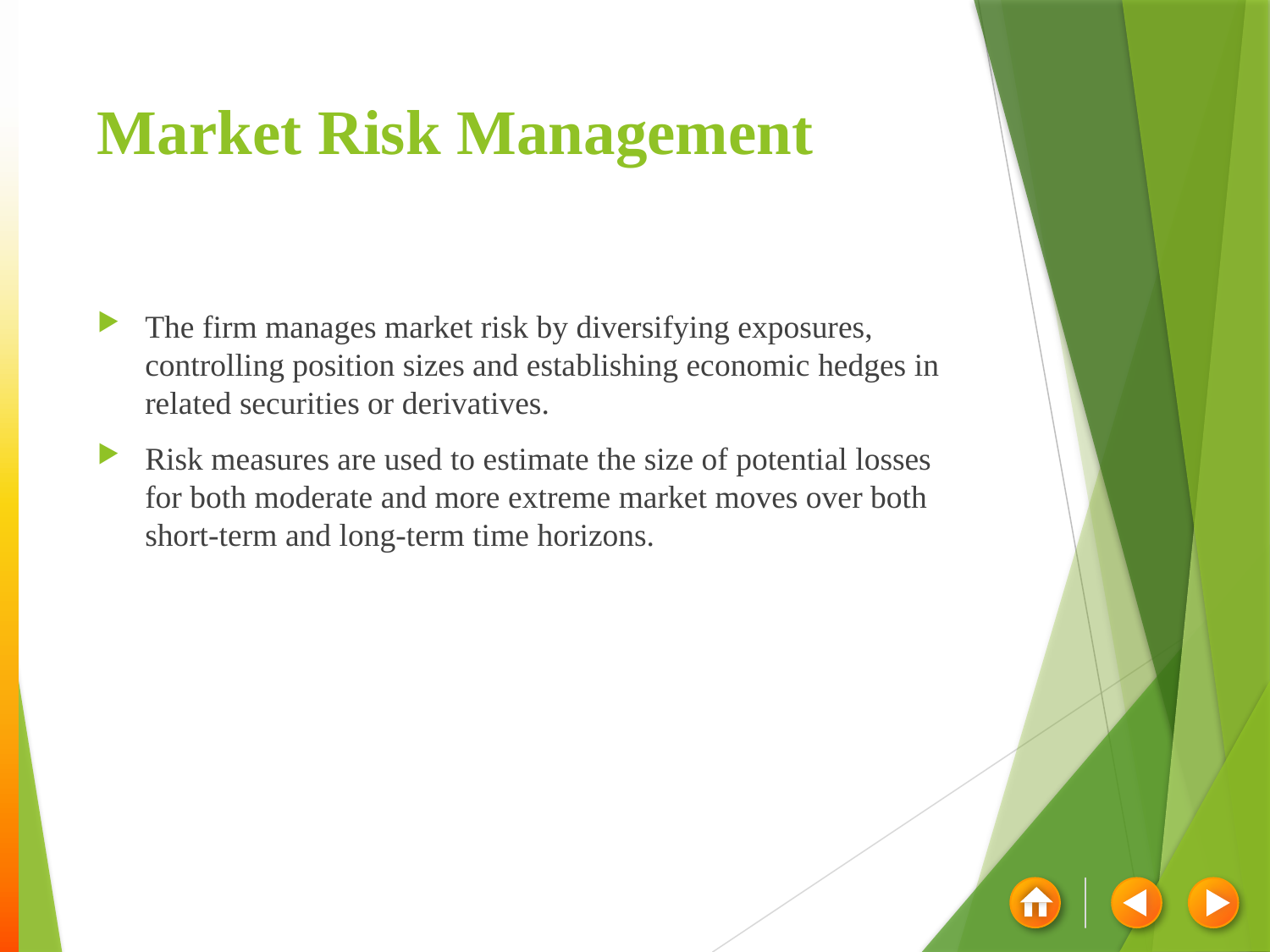

# Market Risk Management
The firm manages market risk by diversifying exposures, controlling position sizes and establishing economic hedges in related securities or derivatives.
Risk measures are used to estimate the size of potential losses for both moderate and more extreme market moves over both short-term and long-term time horizons.